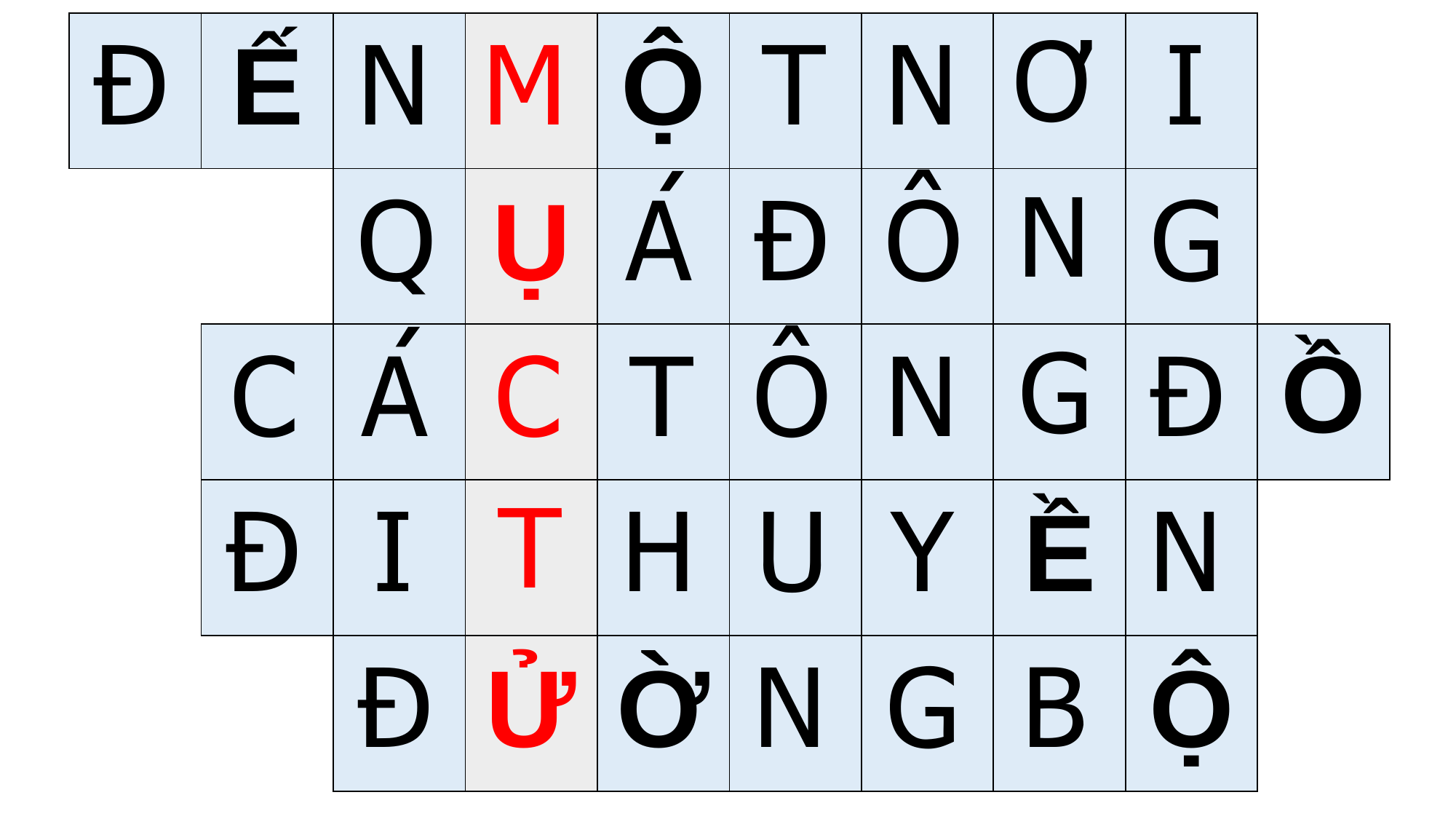

| Đ | Ế | N | M | Ộ | T | N | Ơ | I |  |
| --- | --- | --- | --- | --- | --- | --- | --- | --- | --- |
|  |  | Q | Ụ | Á | Đ | Ô | N | G |  |
|  | C | Á | C | T | Ô | N | G | Đ | Ồ |
|  | Đ | I | T | H | U | Y | Ề | N |  |
|  |  | Đ | Ử | Ờ | N | G | B | Ộ |  |